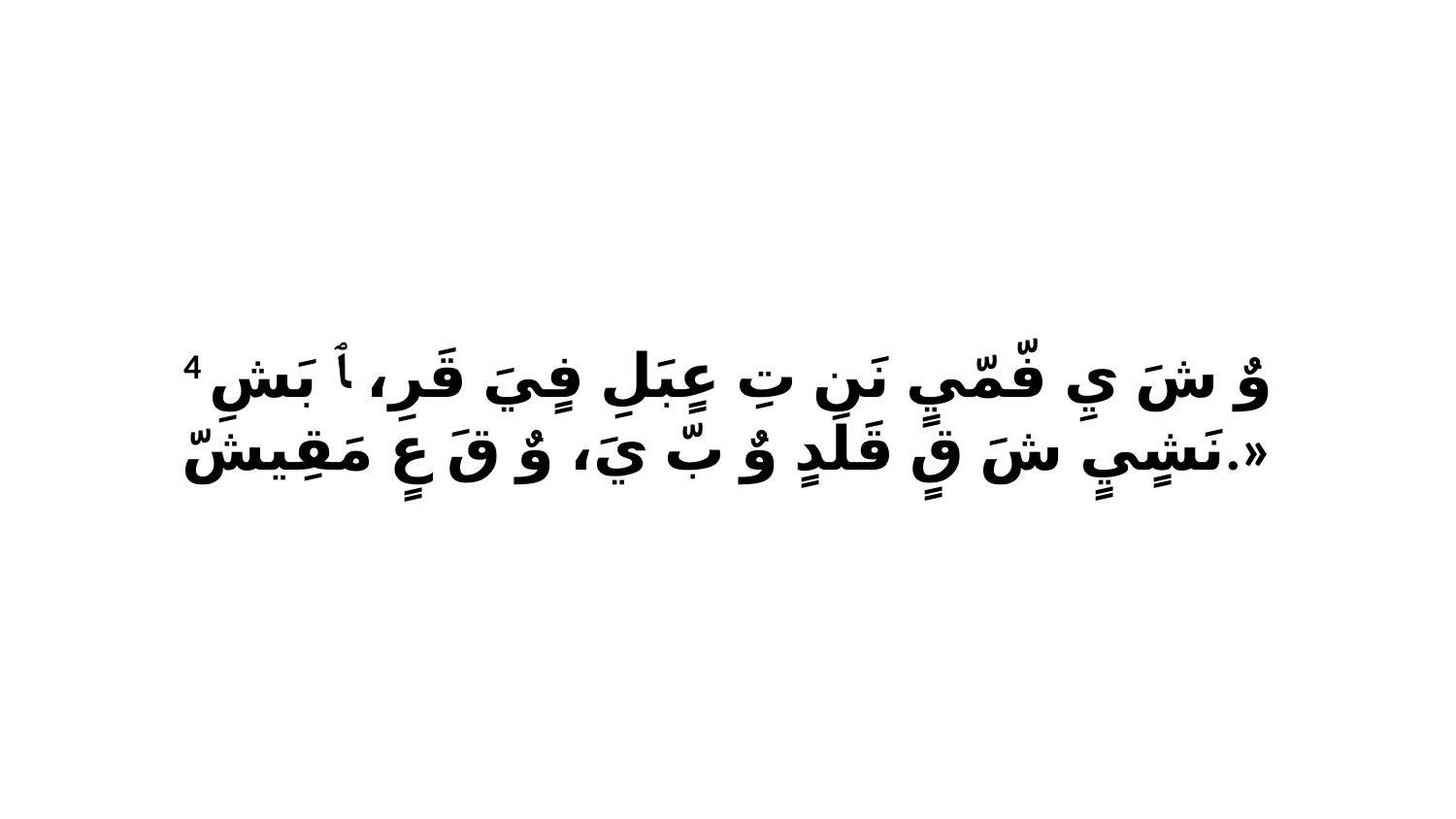

4 وٌ شَ يِ فّمّيٍ نَن تِ عٍبَلِ فٍيَ قَرِ، ﭑ بَشِ نَشٍيٍ شَ قٍ قَلَدٍ وٌ بّ يَ، وٌ قَ عٍ مَقِيشّ.»